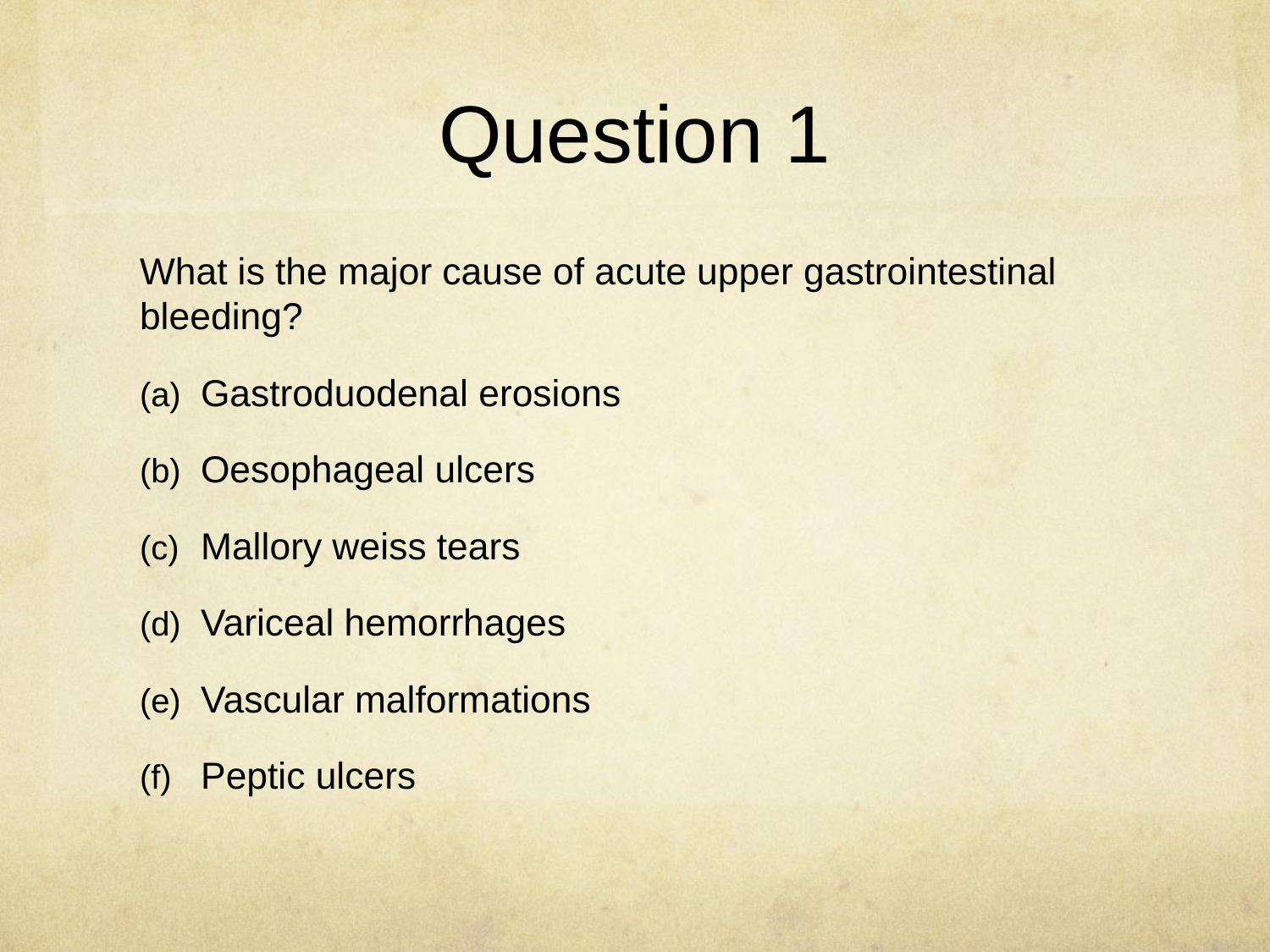

# Question 1
What is the major cause of acute upper gastrointestinal bleeding?
Gastroduodenal erosions
Oesophageal ulcers
Mallory weiss tears
Variceal hemorrhages
Vascular malformations
Peptic ulcers